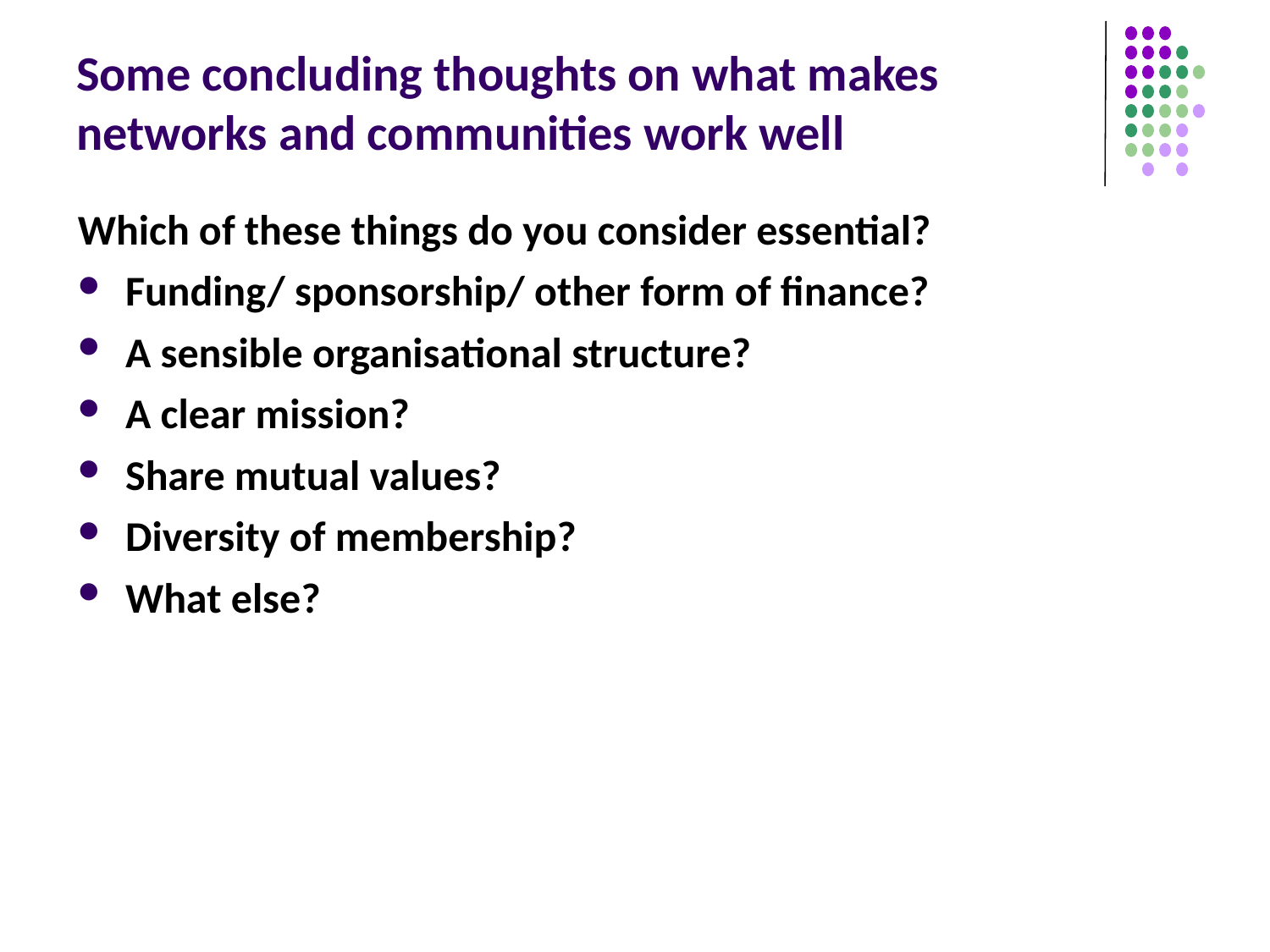

# Some concluding thoughts on what makes networks and communities work well
Which of these things do you consider essential?
Funding/ sponsorship/ other form of finance?
A sensible organisational structure?
A clear mission?
Share mutual values?
Diversity of membership?
What else?